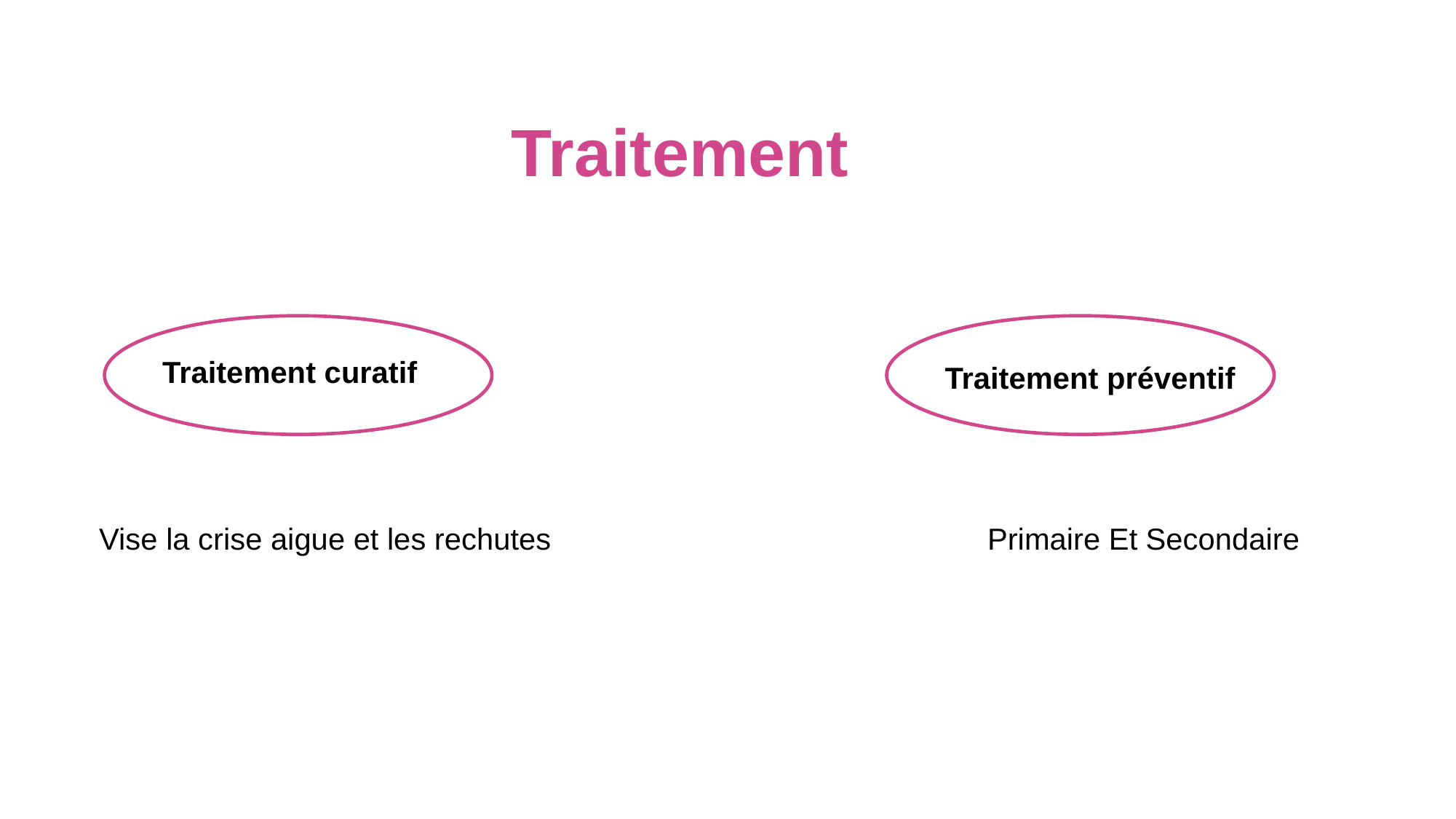

Traitement

Traitement curatif
Traitement préventif
Vise la crise aigue et les rechutes
Primaire Et Secondaire